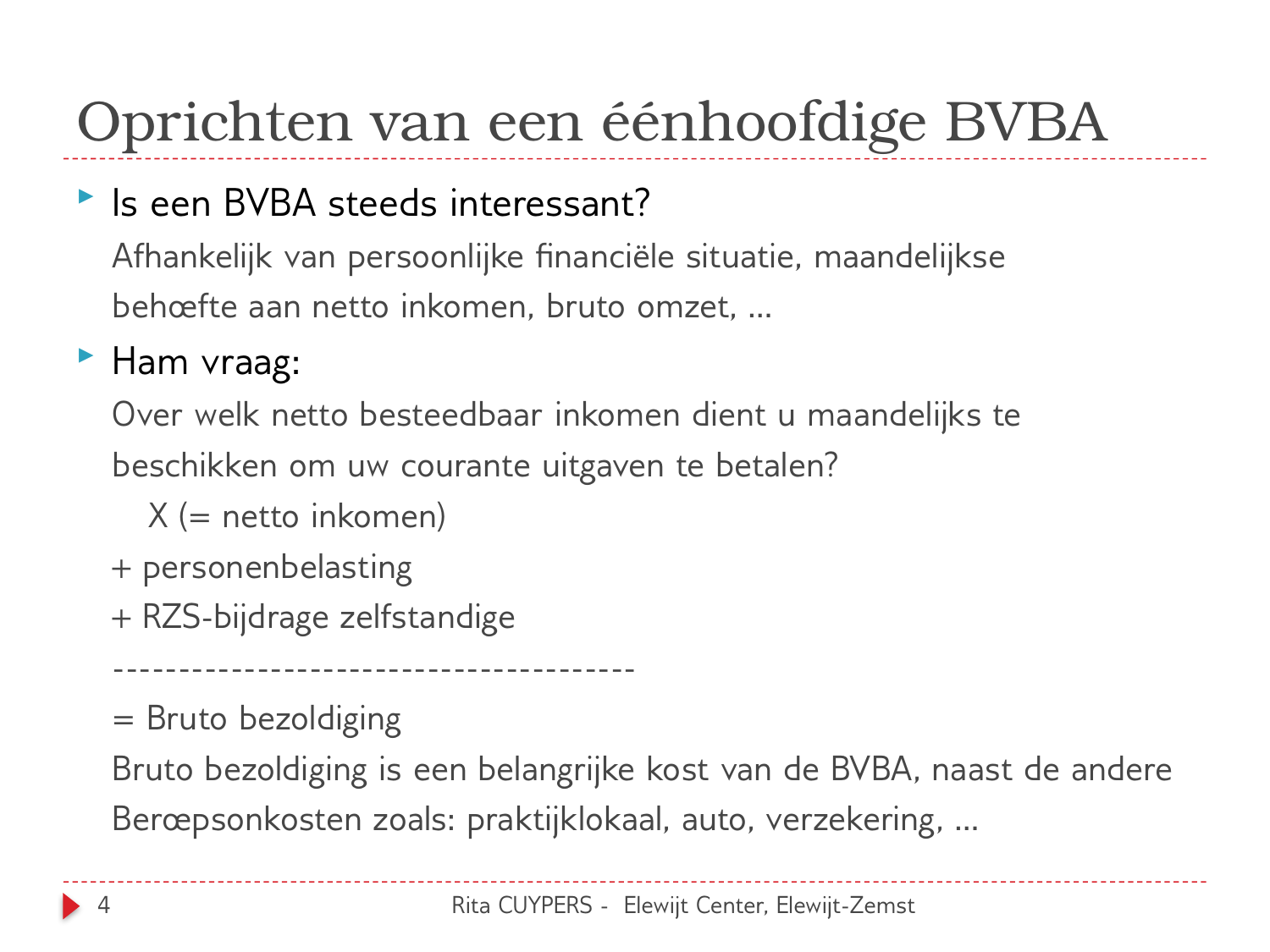

# Oprichten van een éénhoofdige BVBA
Is een BVBA steeds interessant?
Afhankelijk van persoonlijke financiële situatie, maandelijkse
behoefte aan netto inkomen, bruto omzet, …
Ham vraag:
Over welk netto besteedbaar inkomen dient u maandelijks te
beschikken om uw courante uitgaven te betalen?
	X (= netto inkomen)
+ personenbelasting
+ RZS-bijdrage zelfstandige
----------------------------------------
= Bruto bezoldiging
Bruto bezoldiging is een belangrijke kost van de BVBA, naast de andere
Beroepsonkosten zoals: praktijklokaal, auto, verzekering, …

4
Rita CUYPERS -  Elewijt Center, Elewijt-Zemst